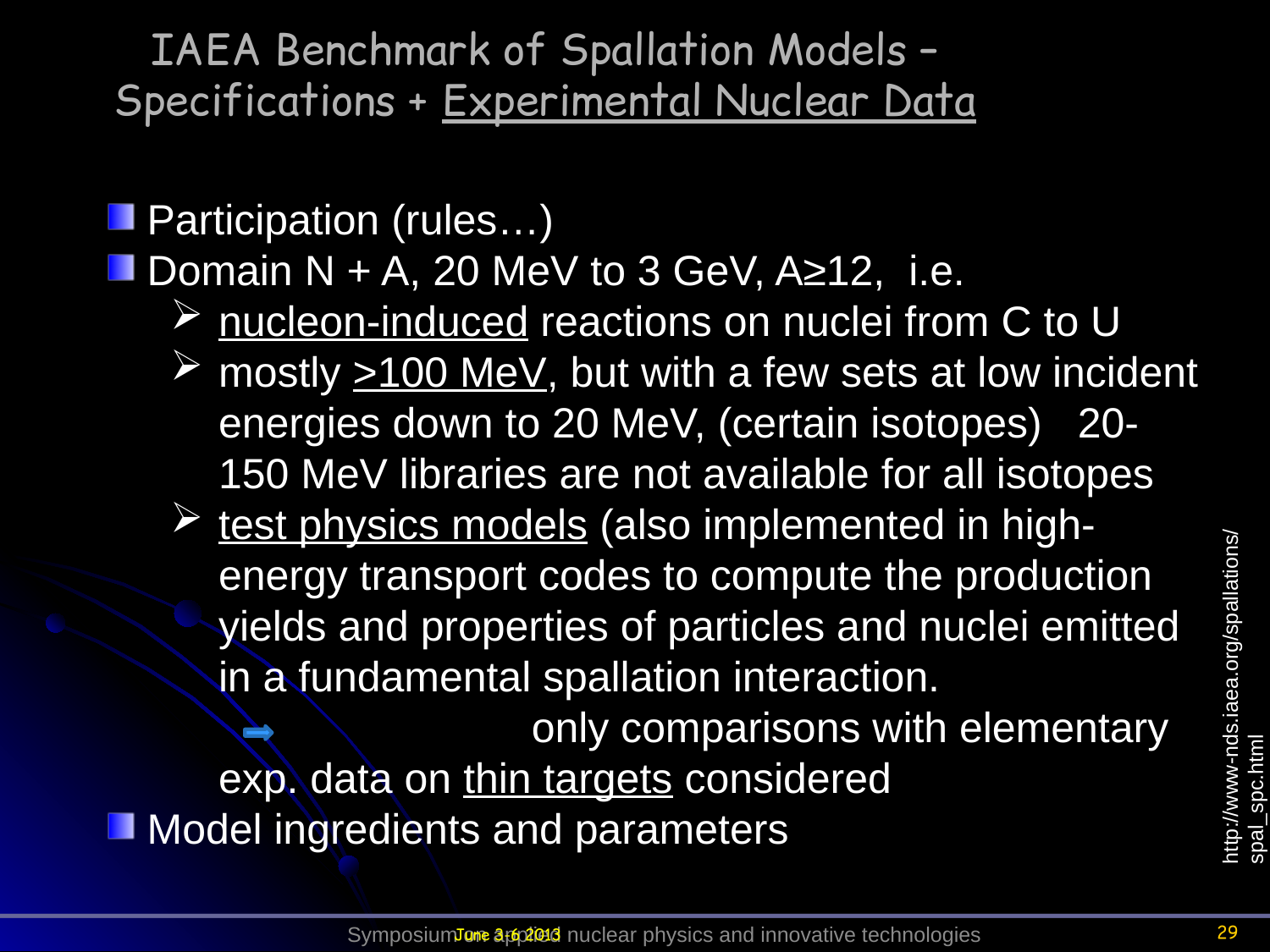

# IAEA Benchmark of Spallation Models – Specifications + Experimental Nuclear Data
Participation (rules…)
Domain N + A, 20 MeV to 3 GeV, A≥12,  i.e.
nucleon-induced reactions on nuclei from C to U
mostly >100 MeV, but with a few sets at low incident energies down to 20 MeV, (certain isotopes)   20-150 MeV libraries are not available for all isotopes
test physics models (also implemented in high-energy transport codes to compute the production yields and properties of particles and nuclei emitted in a fundamental spallation interaction. 				     only comparisons with elementary exp. data on thin targets considered
Model ingredients and parameters
http://www-nds.iaea.org/spallations/spal_spc.html

29
June 3-6 2013
Symposium on applied nuclear physics and innovative technologies